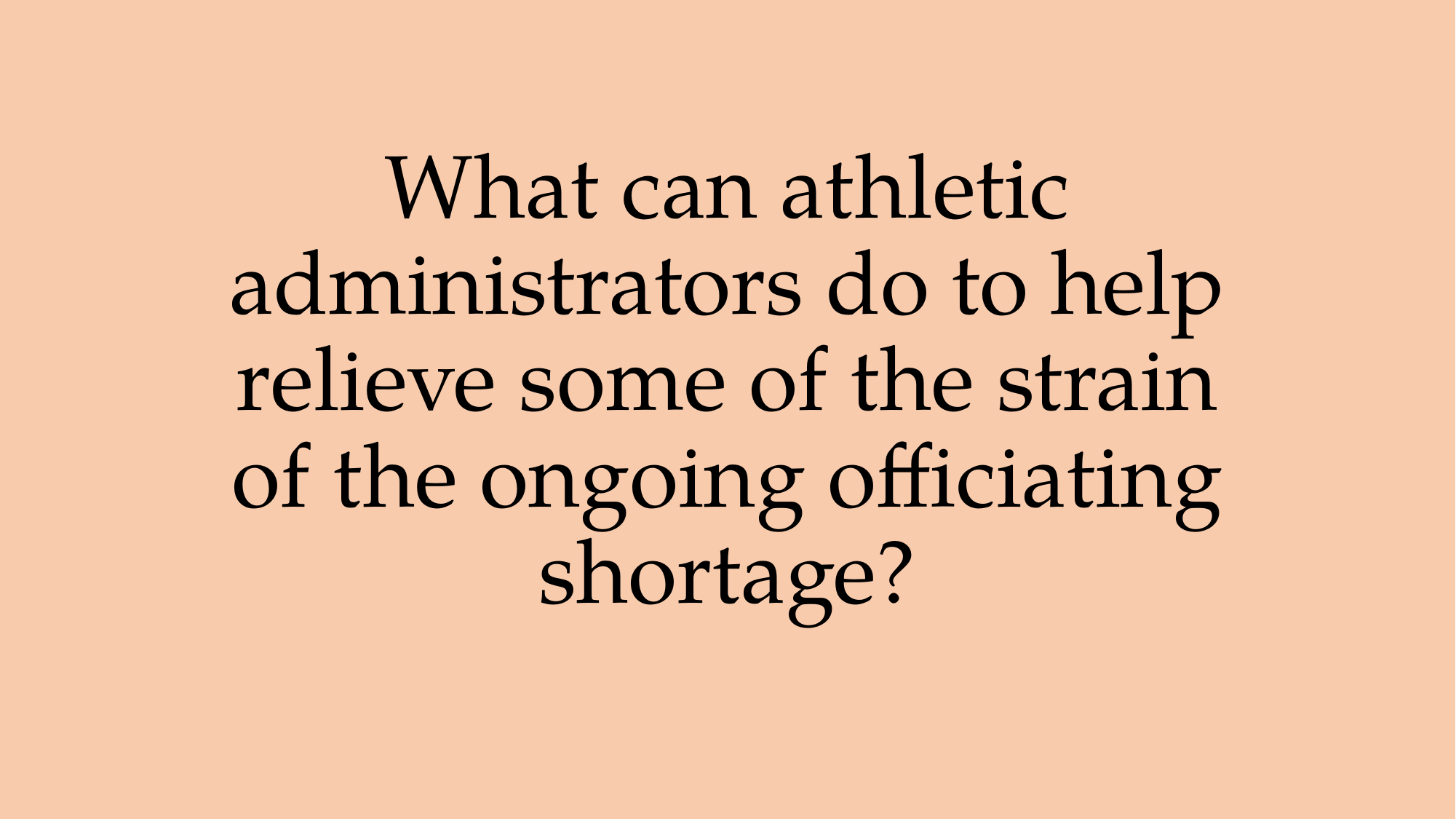

# What can athletic administrators do to help relieve some of the strain of the ongoing officiating shortage?